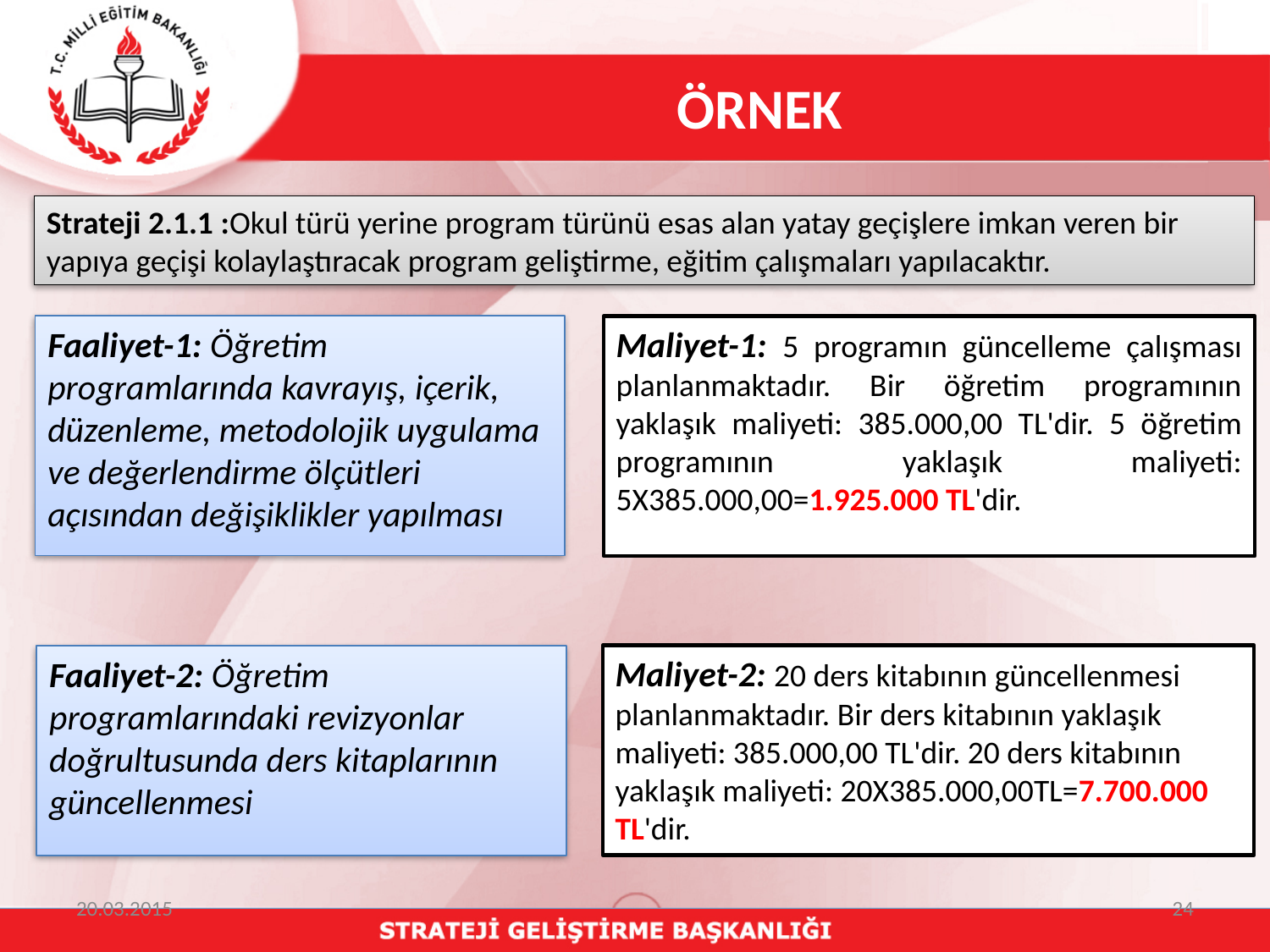

# ÖRNEK
Strateji 2.1.1 :Okul türü yerine program türünü esas alan yatay geçişlere imkan veren bir yapıya geçişi kolaylaştıracak program geliştirme, eğitim çalışmaları yapılacaktır.
Faaliyet-1: Öğretim programlarında kavrayış, içerik, düzenleme, metodolojik uygulama ve değerlendirme ölçütleri açısından değişiklikler yapılması
Maliyet-1: 5 programın güncelleme çalışması planlanmaktadır. Bir öğretim programının yaklaşık maliyeti: 385.000,00 TL'dir. 5 öğretim programının yaklaşık maliyeti: 5X385.000,00=1.925.000 TL'dir.
Maliyet-2: 20 ders kitabının güncellenmesi  planlanmaktadır. Bir ders kitabının yaklaşık maliyeti: 385.000,00 TL'dir. 20 ders kitabının yaklaşık maliyeti: 20X385.000,00TL=7.700.000 TL'dir.
Faaliyet-2: Öğretim programlarındaki revizyonlar doğrultusunda ders kitaplarının güncellenmesi
20.03.2015
24